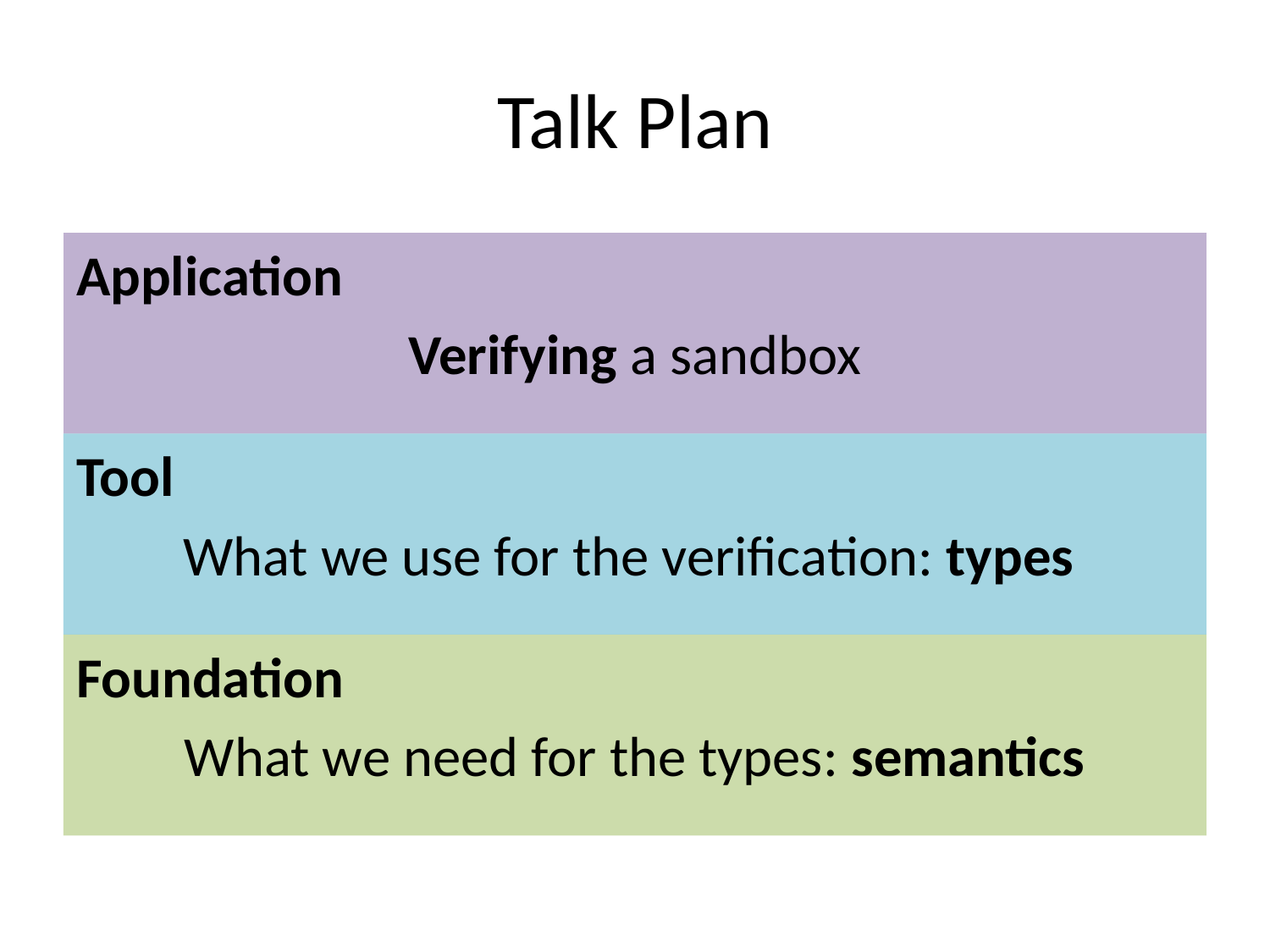

# Talk Plan
Application
Verifying a sandbox

Tool
What we use for the verification: types
Foundation
What we need for the types: semantics